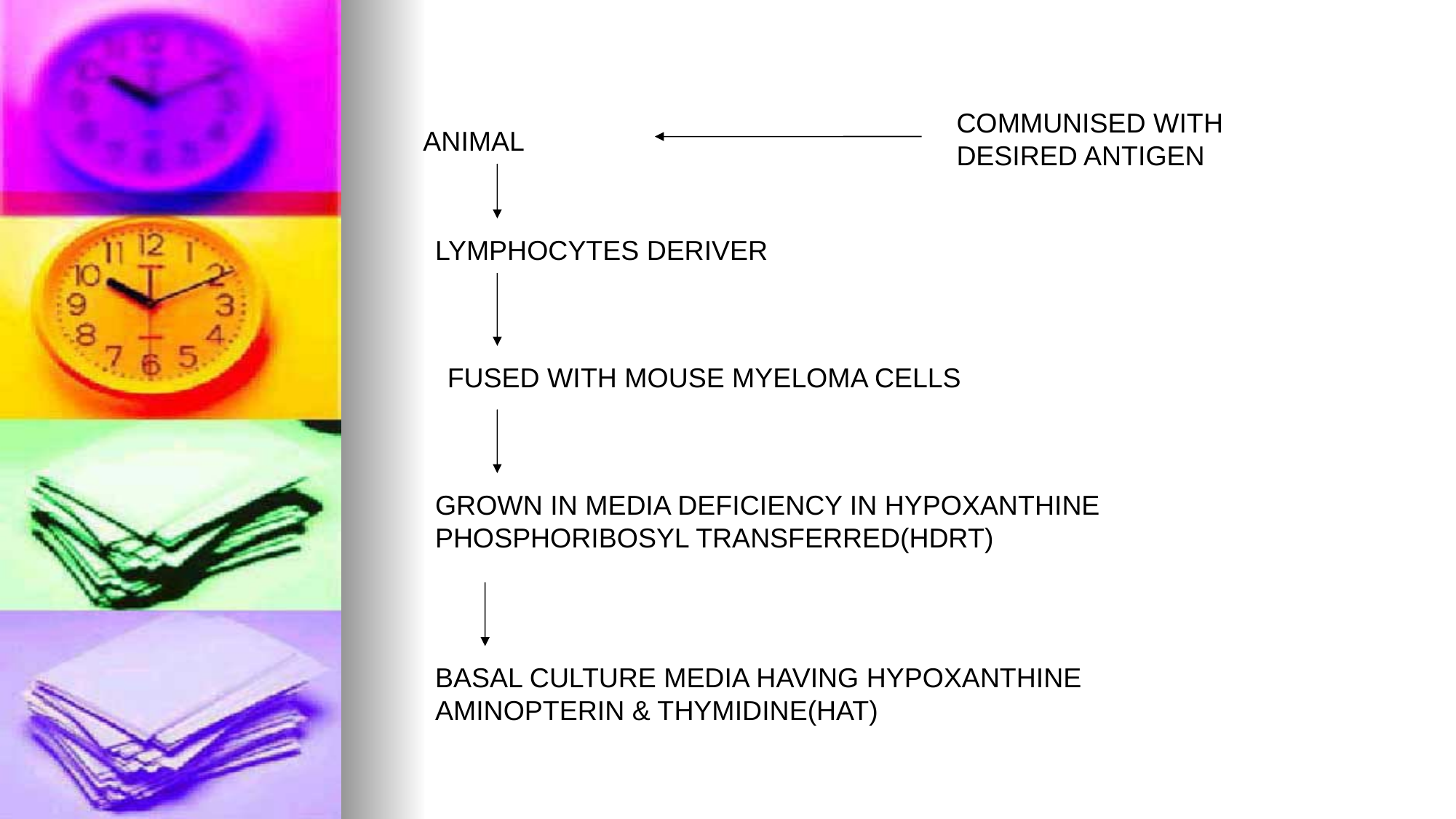

COMMUNISED WITH DESIRED ANTIGEN
ANIMAL

LYMPHOCYTES DERIVER

FUSED WITH MOUSE MYELOMA CELLS

GROWN IN MEDIA DEFICIENCY IN HYPOXANTHINE PHOSPHORIBOSYL TRANSFERRED(HDRT)

BASAL CULTURE MEDIA HAVING HYPOXANTHINE AMINOPTERIN & THYMIDINE(HAT)